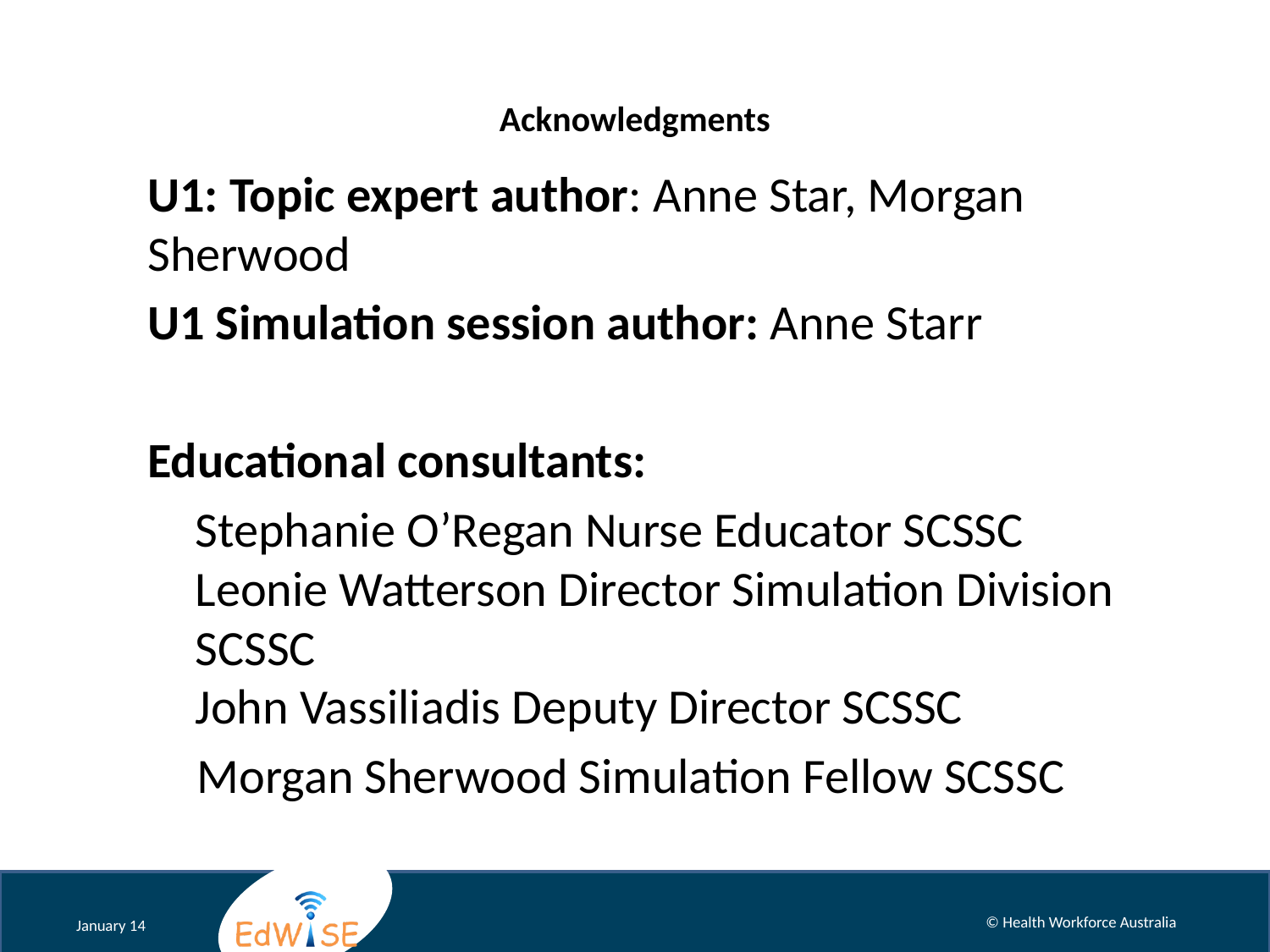

# Acknowledgments
U1: Topic expert author: Anne Star, Morgan Sherwood
U1 Simulation session author: Anne Starr

Educational consultants:
	Stephanie O’Regan Nurse Educator SCSSC
Leonie Watterson Director Simulation Division SCSSC
John Vassiliadis Deputy Director SCSSC
Morgan Sherwood Simulation Fellow SCSSC

© Health Workforce Australia
January 14